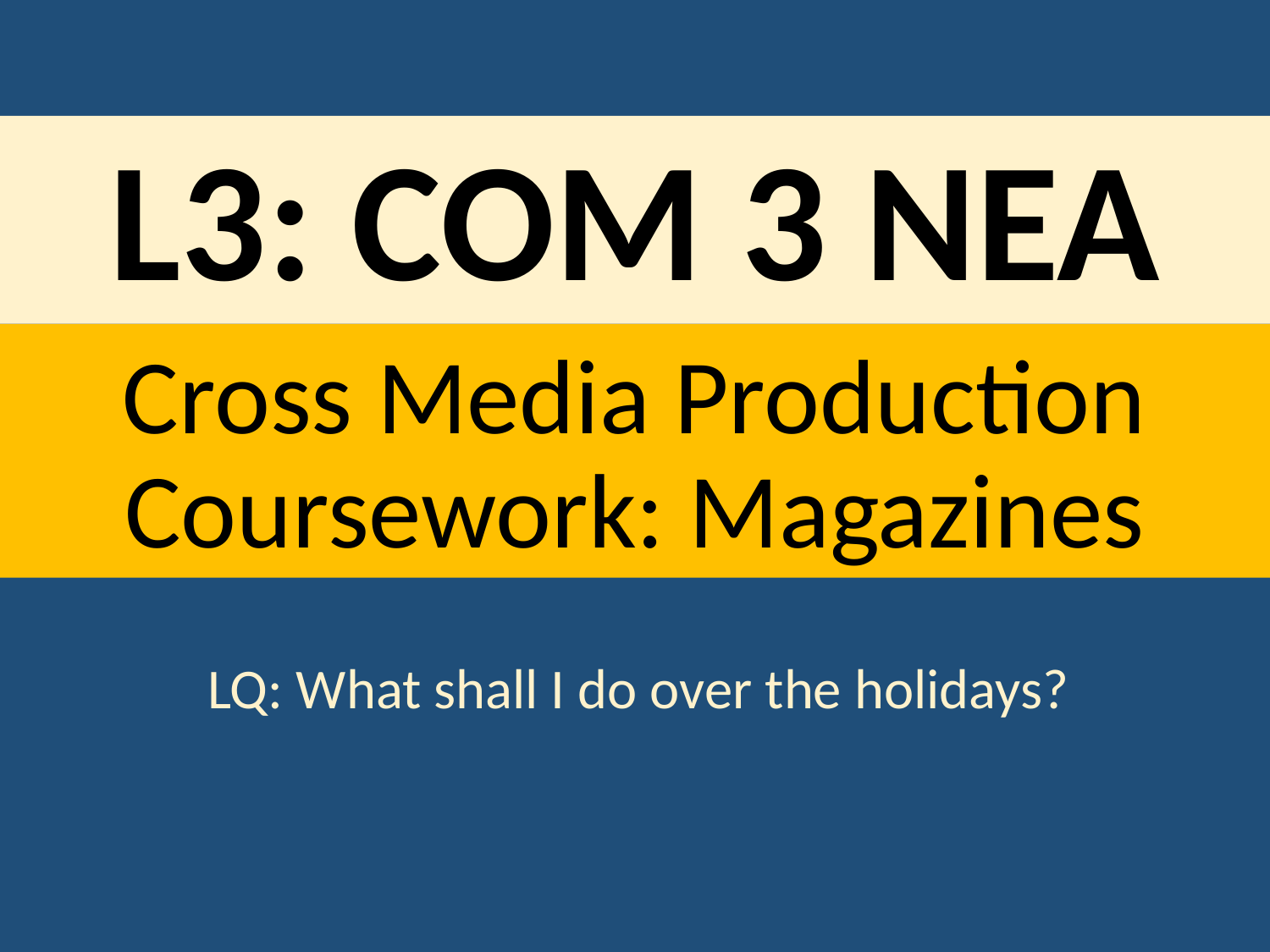

L3: COM 3 NEA
# Cross Media Production Coursework: Magazines
LQ: What shall I do over the holidays?